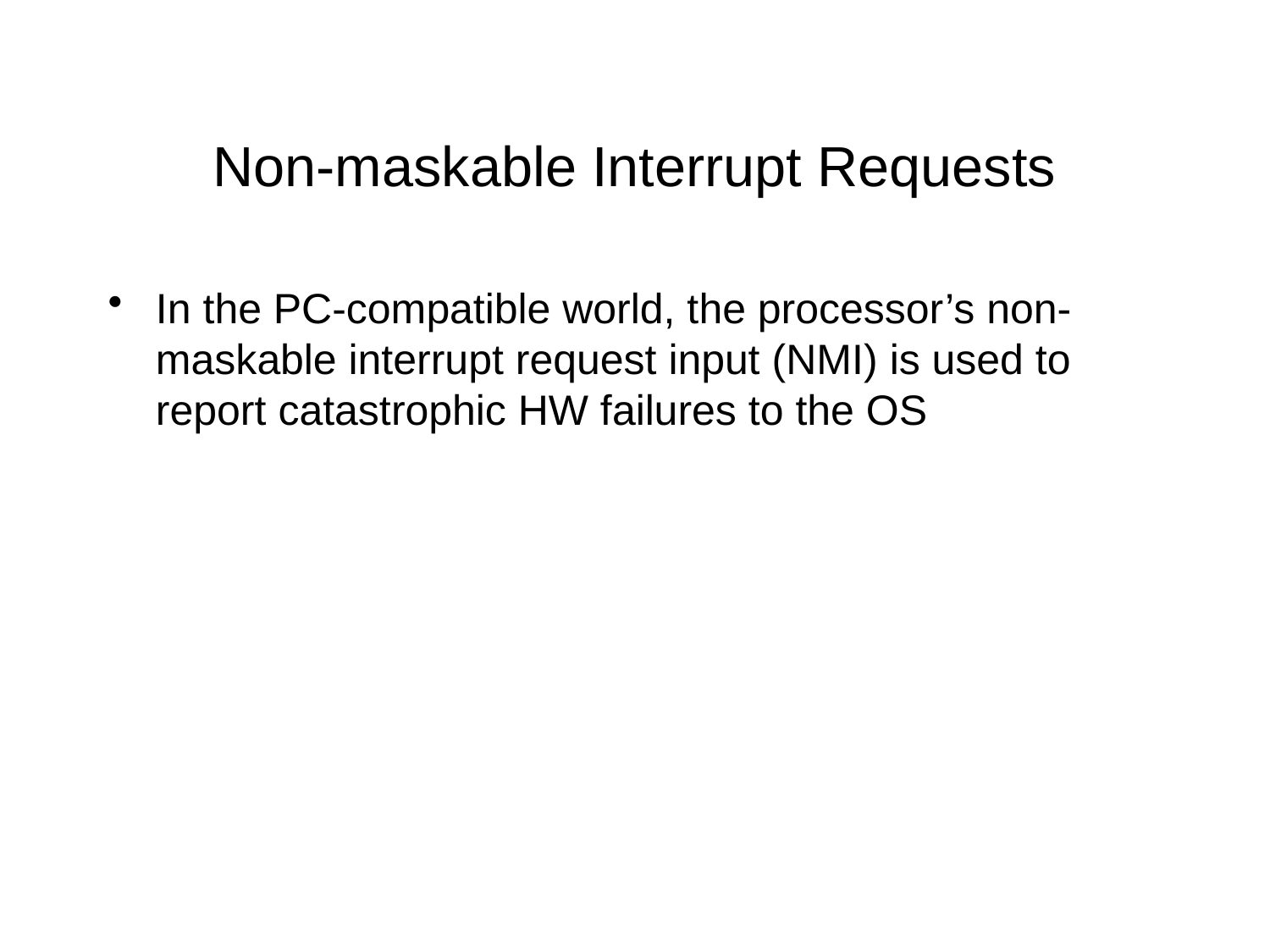

# Non-maskable Interrupt Requests
In the PC-compatible world, the processor’s non-maskable interrupt request input (NMI) is used to report catastrophic HW failures to the OS